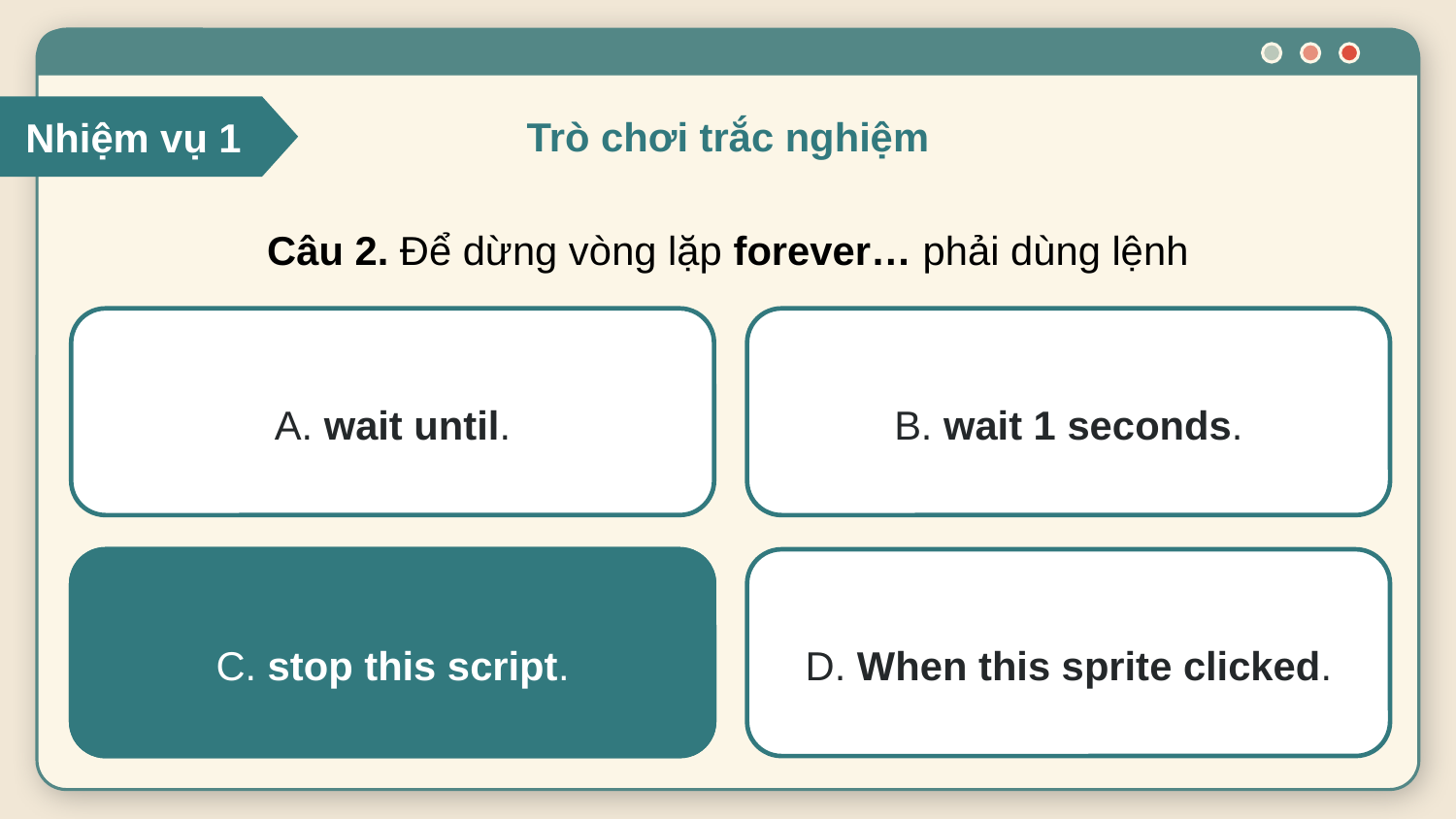

Nhiệm vụ 1
Trò chơi trắc nghiệm
Câu 2. Để dừng vòng lặp forever… phải dùng lệnh
A. wait until.
B. wait 1 seconds.
C. stop this script.
C. stop this script.
D. When this sprite clicked.